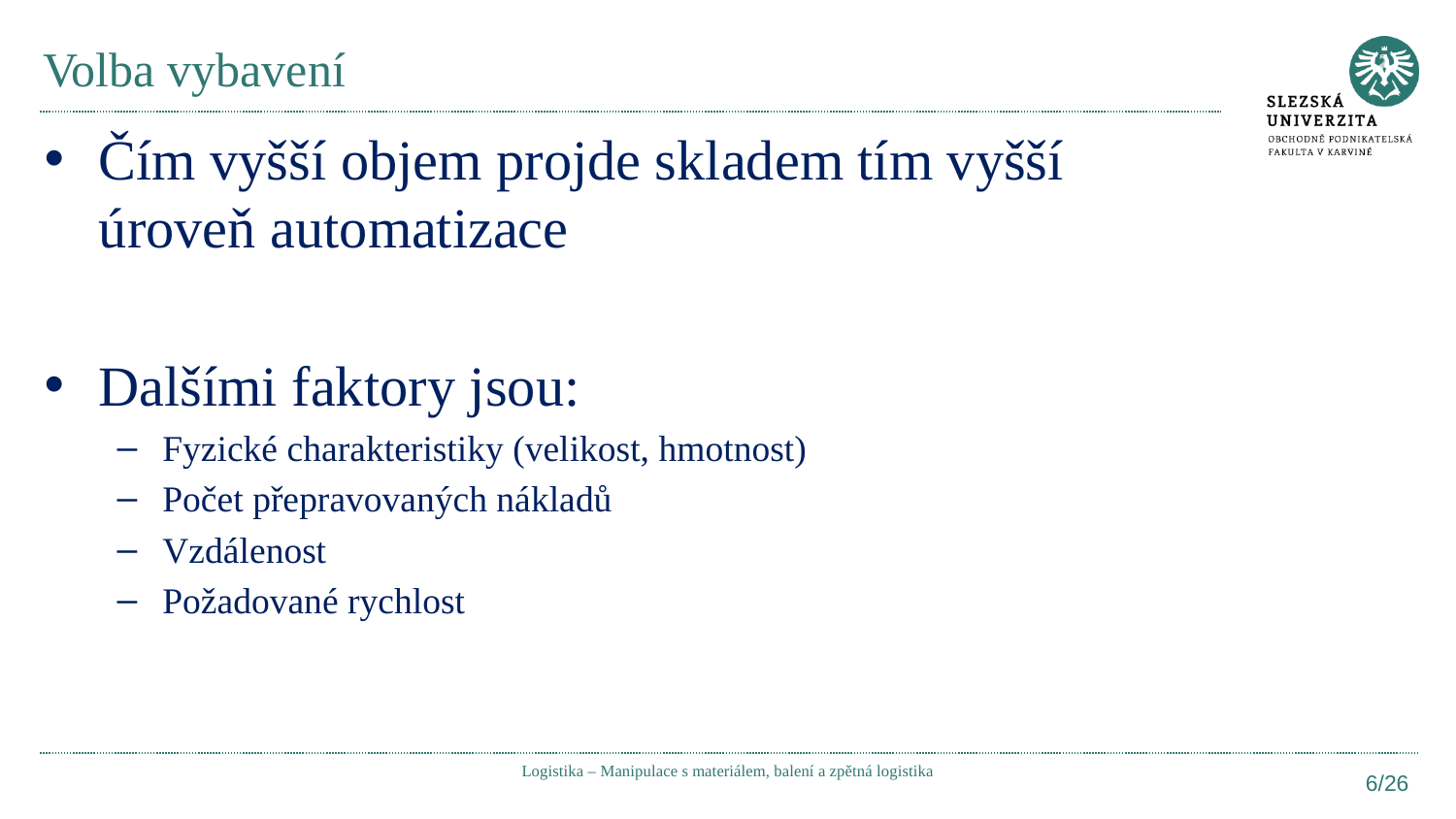

# Volba vybavení
Čím vyšší objem projde skladem tím vyšší úroveň automatizace

Dalšími faktory jsou:
Fyzické charakteristiky (velikost, hmotnost)
Počet přepravovaných nákladů
Vzdálenost
Požadované rychlost
Logistika – Manipulace s materiálem, balení a zpětná logistika
6/26